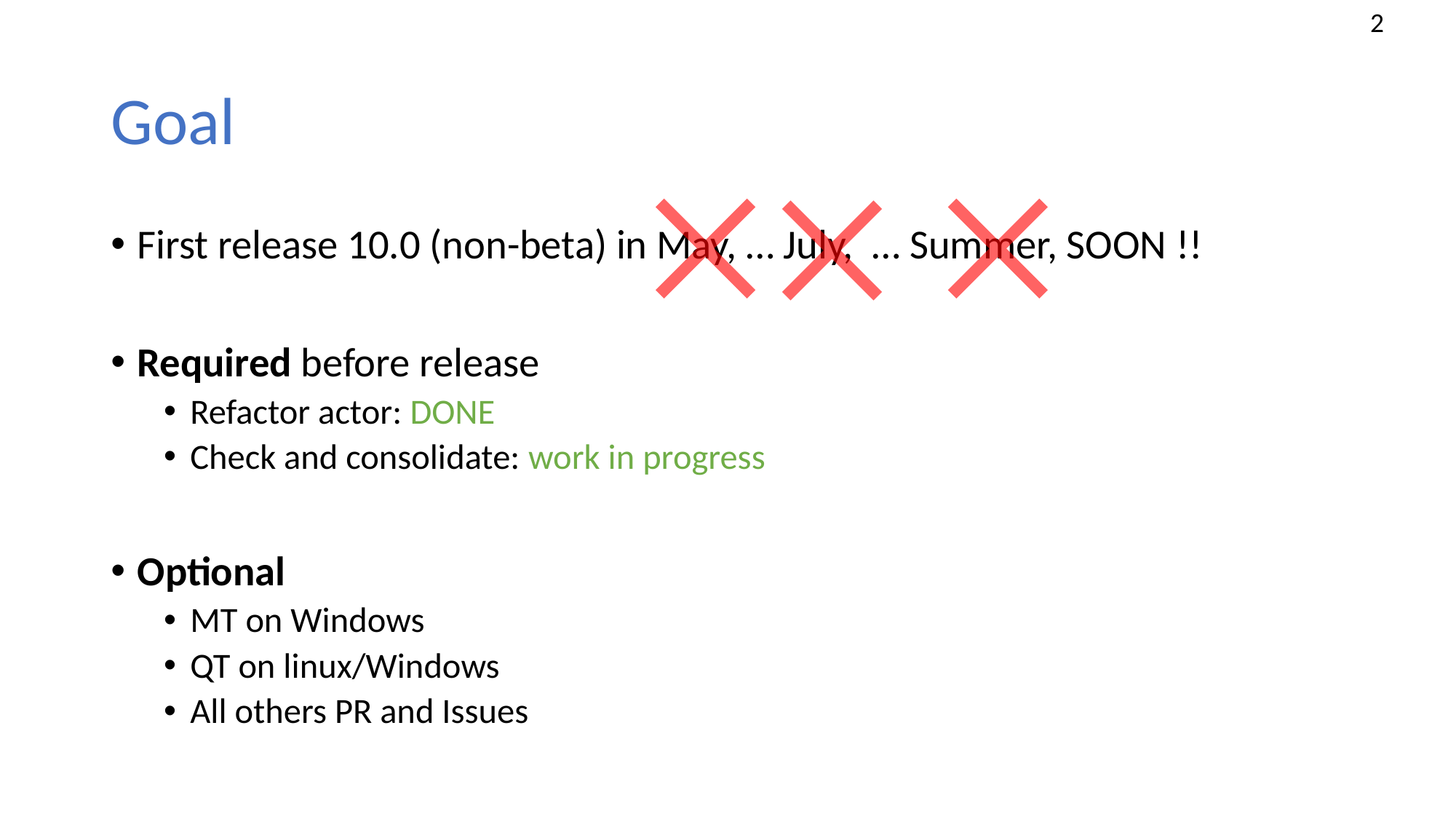

# Goal

First release 10.0 (non-beta) in May, … July,  … Summer, SOON !!

Required before release
Refactor actor: DONE
Check and consolidate: work in progress

Optional
MT on Windows
QT on linux/Windows
All others PR and Issues